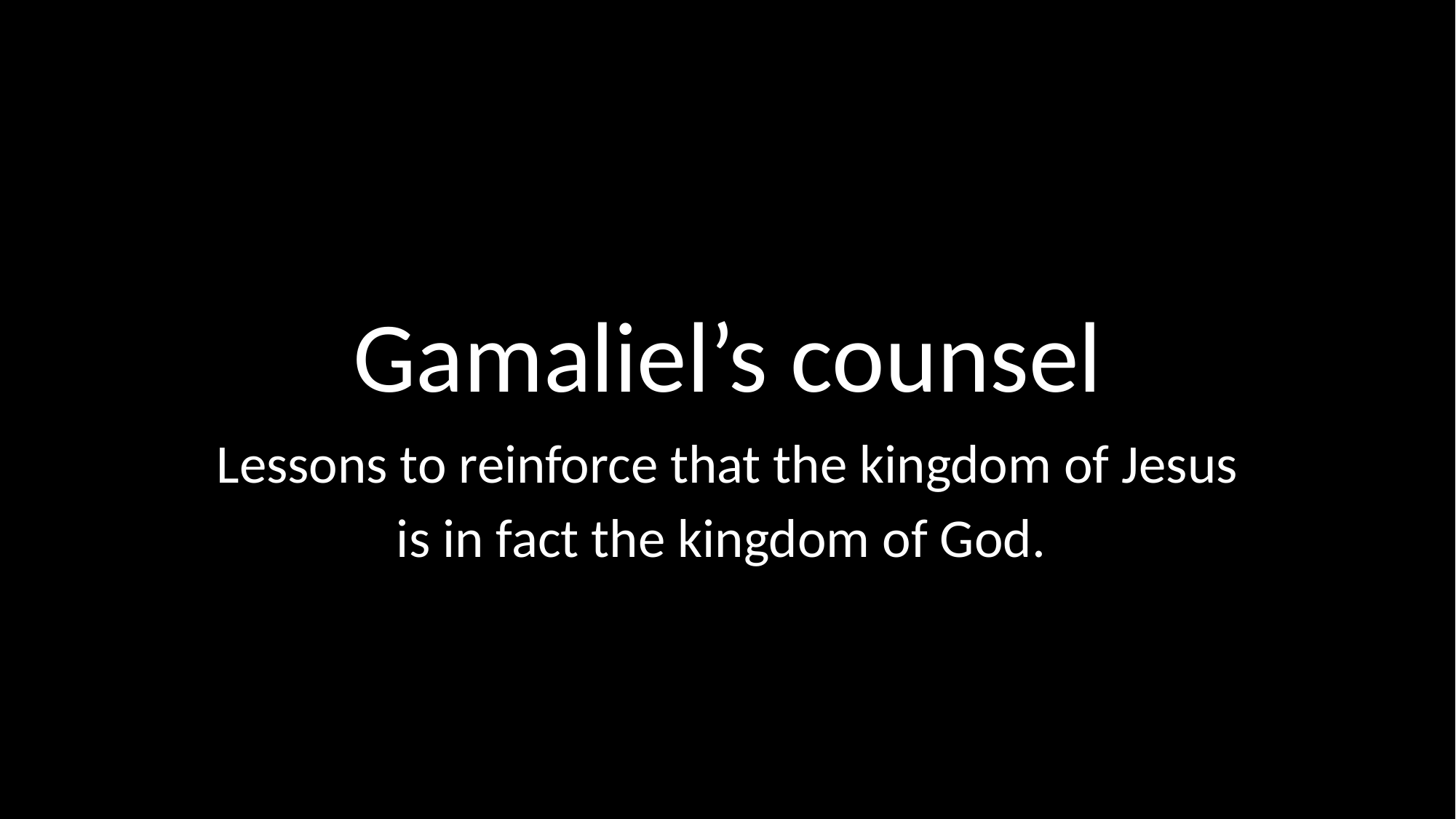

# Gamaliel’s counsel
Lessons to reinforce that the kingdom of Jesus
is in fact the kingdom of God.